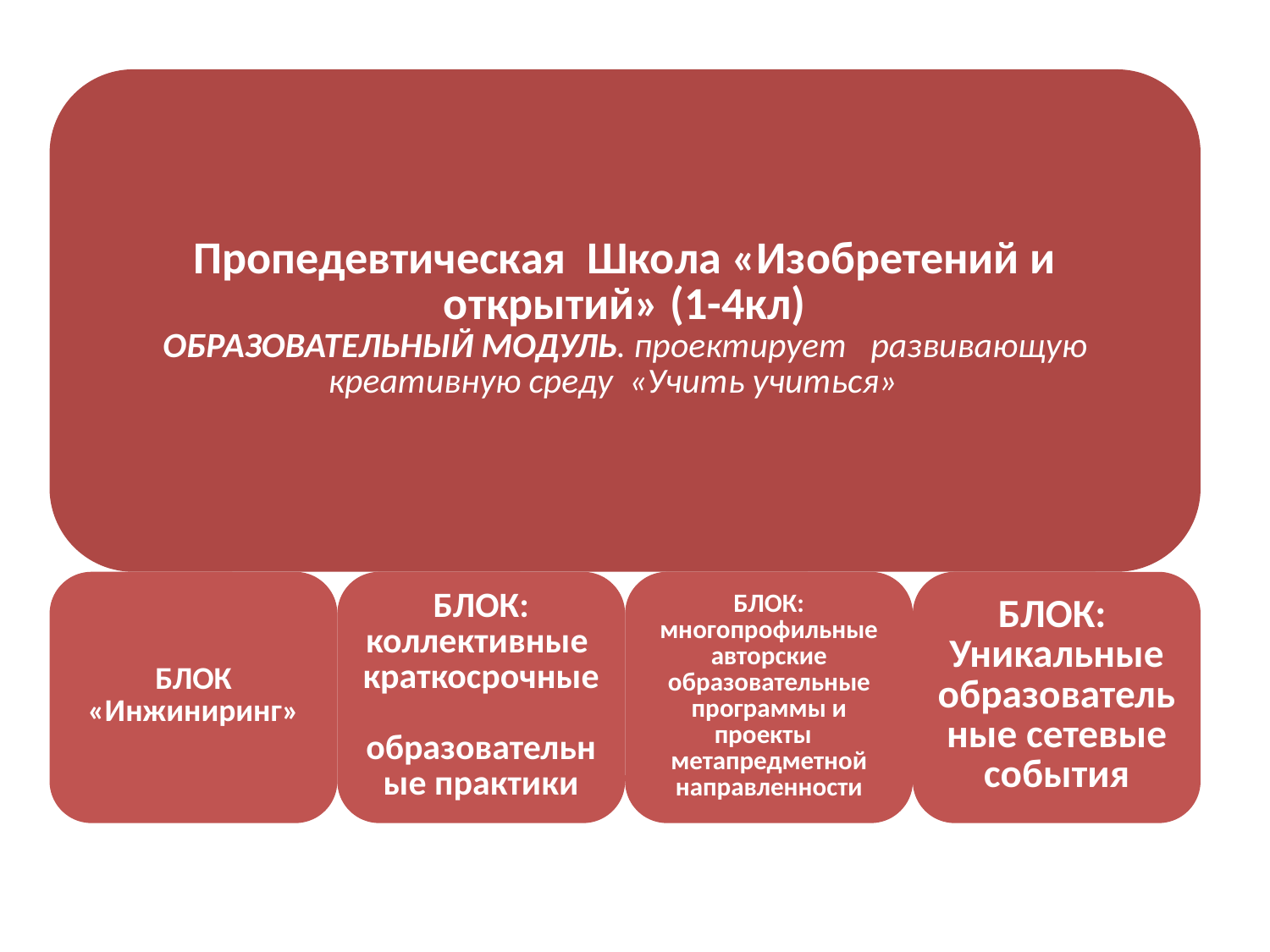

БЛОК: многопрофильные авторские образовательные программы и проекты   метапредметной направленности
БЛОК: коллективные  краткосрочные   образовательные практики
Пропедевтическая  Школа «Изобретений и открытий» (1-4кл)
ОБРАЗОВАТЕЛЬНЫЙ МОДУЛЬ. проектирует   развивающую креативную среду  «Учить учиться»
БЛОК «Инжиниринг»
БЛОК:
Уникальные образовательные сетевые события